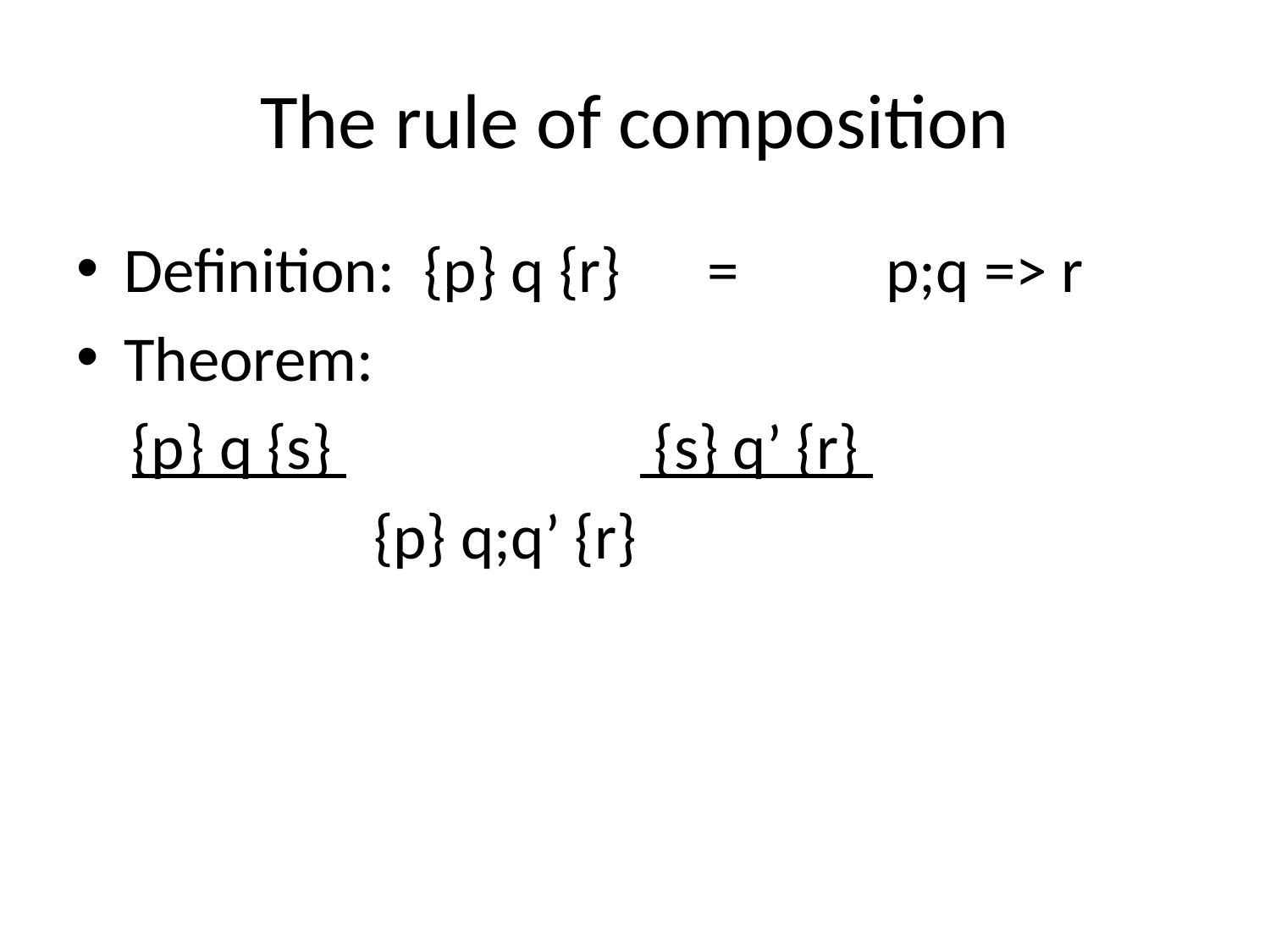

# The rule of composition
Definition:  {p} q {r}      =   	p;q => r
Theorem:
{p} q {s} 			 {s} q’ {r}
		   {p} q;q’ {r}